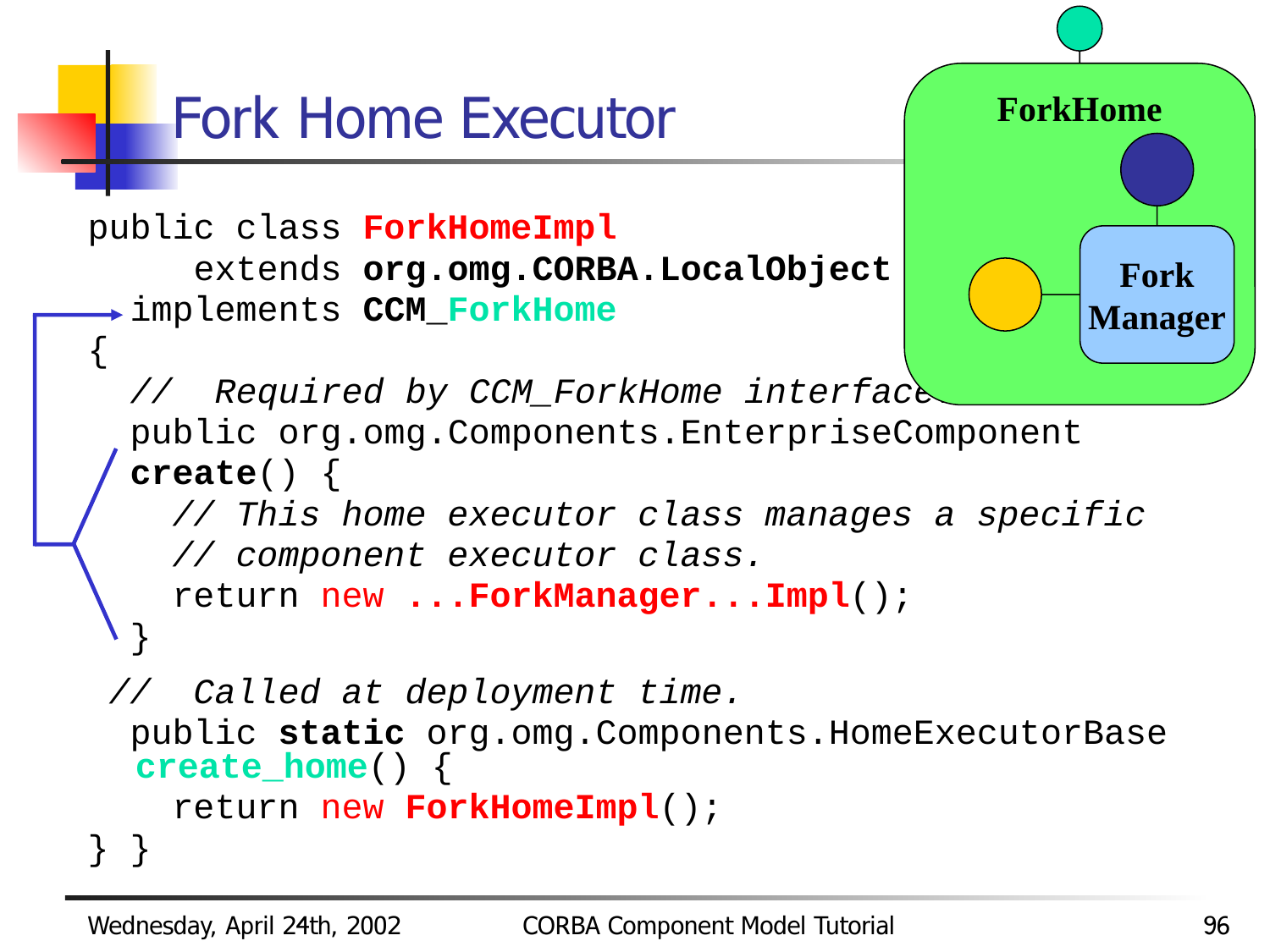

# Fork Home Executor
ForkHome

Fork
Manager

public class ForkHomeImpl
     extends org.omg.CORBA.LocalObject
  implements CCM_ForkHome
{
  //  Required by CCM_ForkHome interface.
  public org.omg.Components.EnterpriseComponent
  create() {
    // This home executor class manages a specific
    // component executor class.
    return new ...ForkManager...Impl();
  }

 //  Called at deployment time.
  public static org.omg.Components.HomeExecutorBase create_home() {
    return new ForkHomeImpl();
} }

Wednesday, April 24th, 2002
CORBA Component Model Tutorial
96